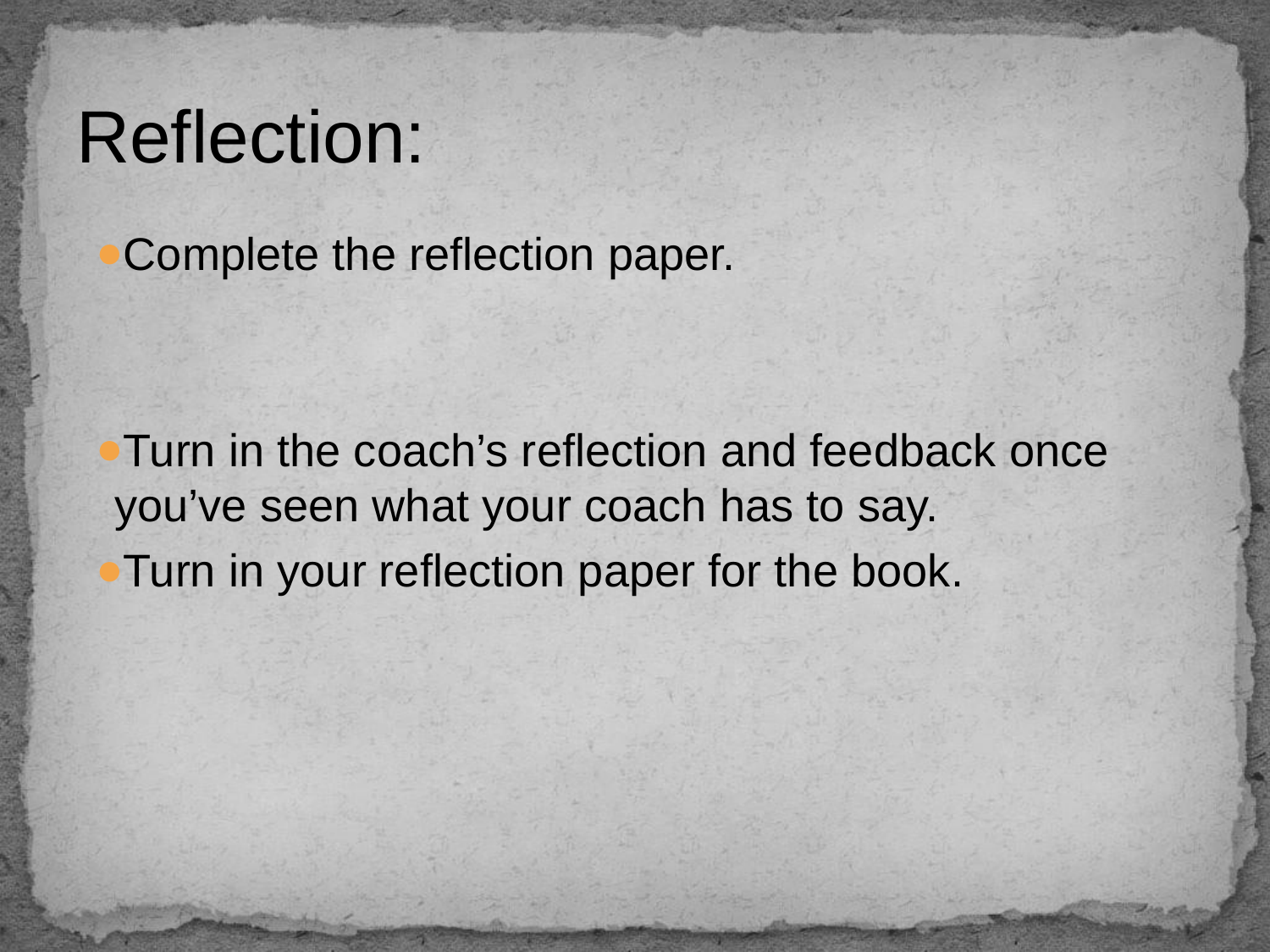

# Reflection:
Complete the reflection paper.

Turn in the coach’s reflection and feedback once you’ve seen what your coach has to say.
Turn in your reflection paper for the book.